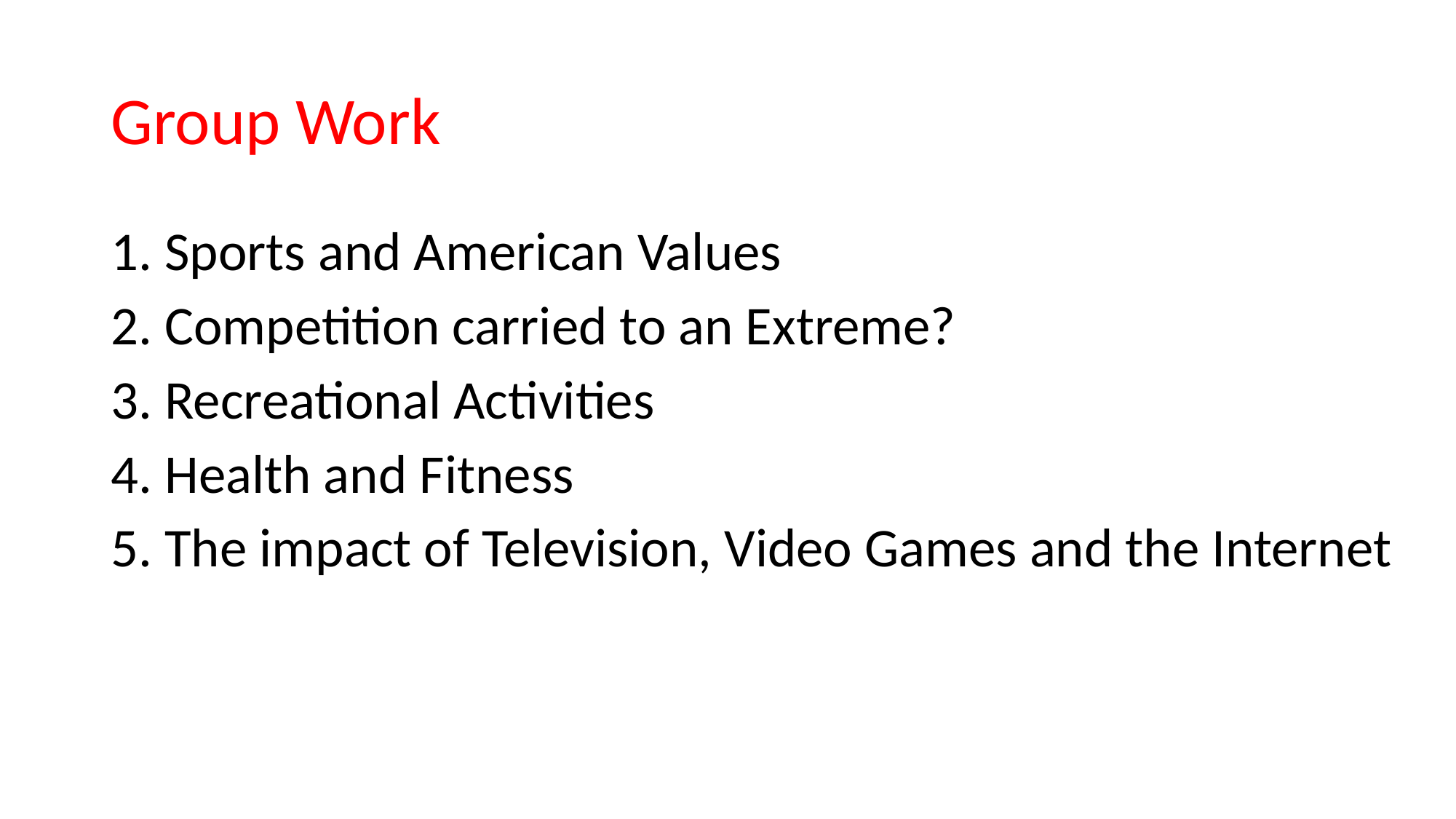

# Group Work
1. Sports and American Values
2. Competition carried to an Extreme?
3. Recreational Activities
4. Health and Fitness
5. The impact of Television, Video Games and the Internet